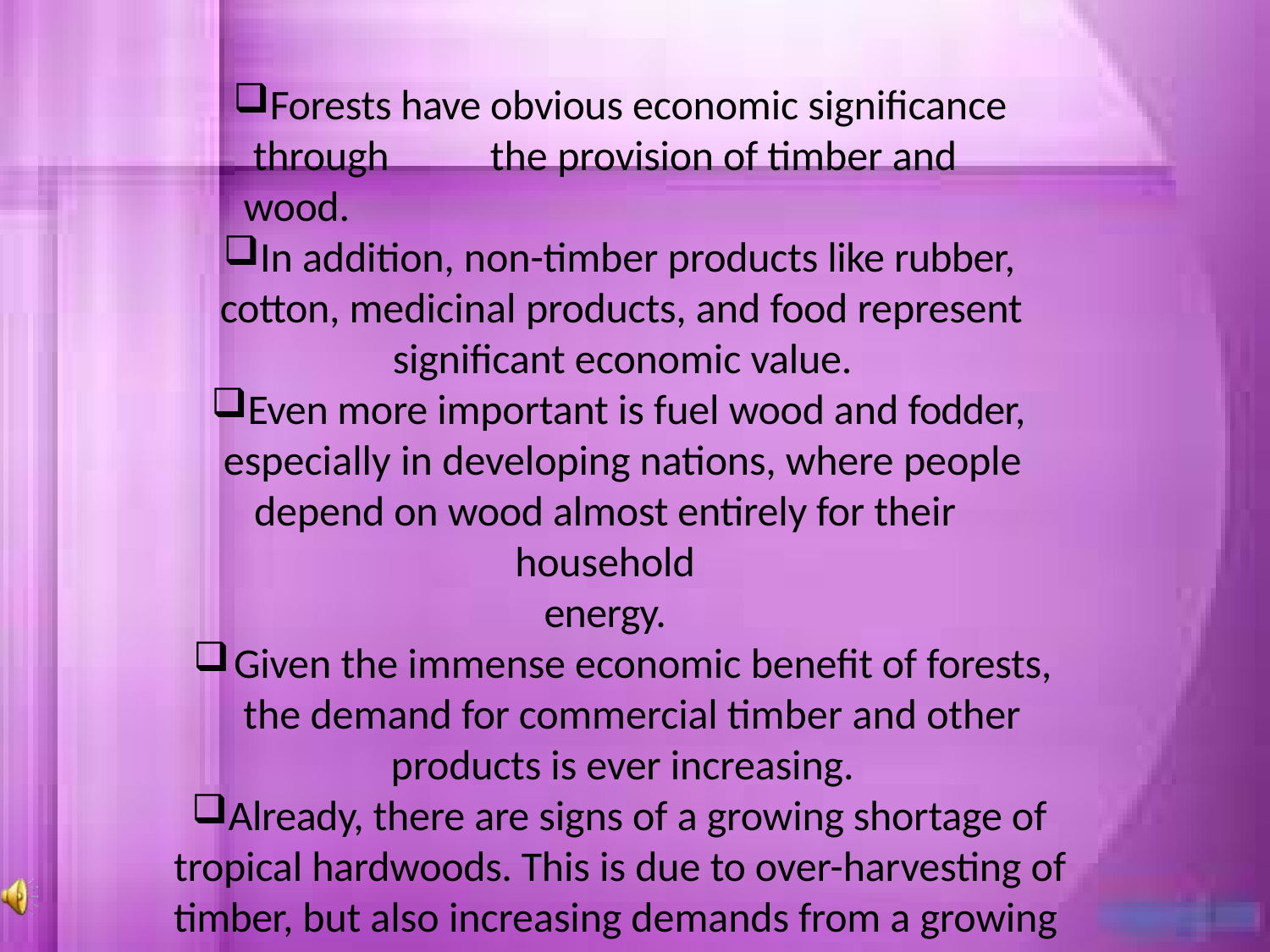

Forests have obvious economic significance  through	the provision of timber and wood.
In addition, non-timber products like rubber,  cotton, medicinal products, and food represent
significant economic value.
Even more important is fuel wood and fodder,  especially in developing nations, where people
depend on wood almost entirely for their household
energy.
Given the immense economic benefit of forests,  the demand for commercial timber and other
products is ever increasing.
Already, there are signs of a growing shortage of  tropical hardwoods. This is due to over-harvesting of  timber, but also increasing demands from a growing
human population, agriculture, mining and water
storage.